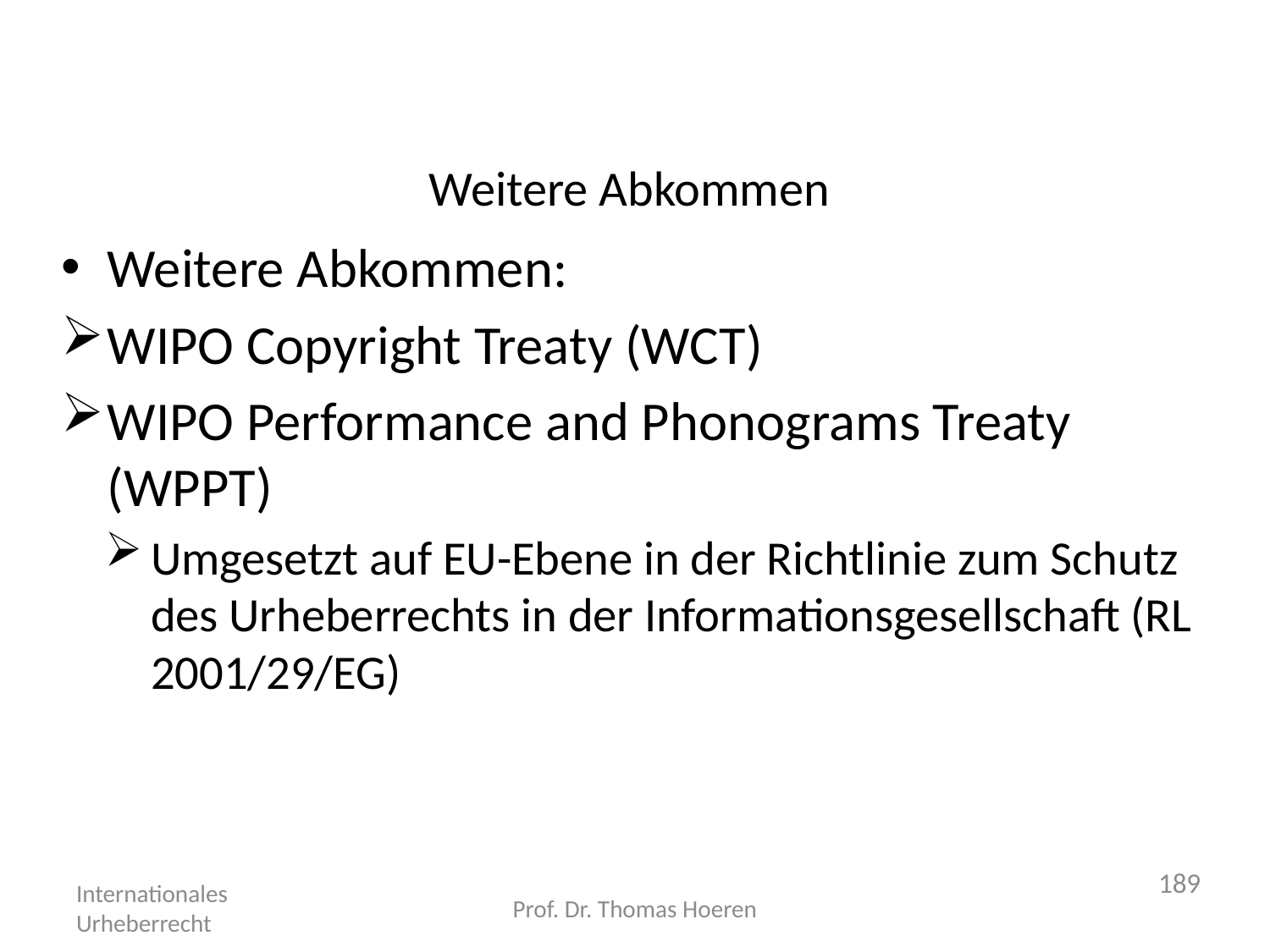

# Weitere Abkommen
Weitere Abkommen:
WIPO Copyright Treaty (WCT)
WIPO Performance and Phonograms Treaty (WPPT)
Umgesetzt auf EU-Ebene in der Richtlinie zum Schutz des Urheberrechts in der Informationsgesellschaft (RL 2001/29/EG)
189
Internationales Urheberrecht
Prof. Dr. Thomas Hoeren